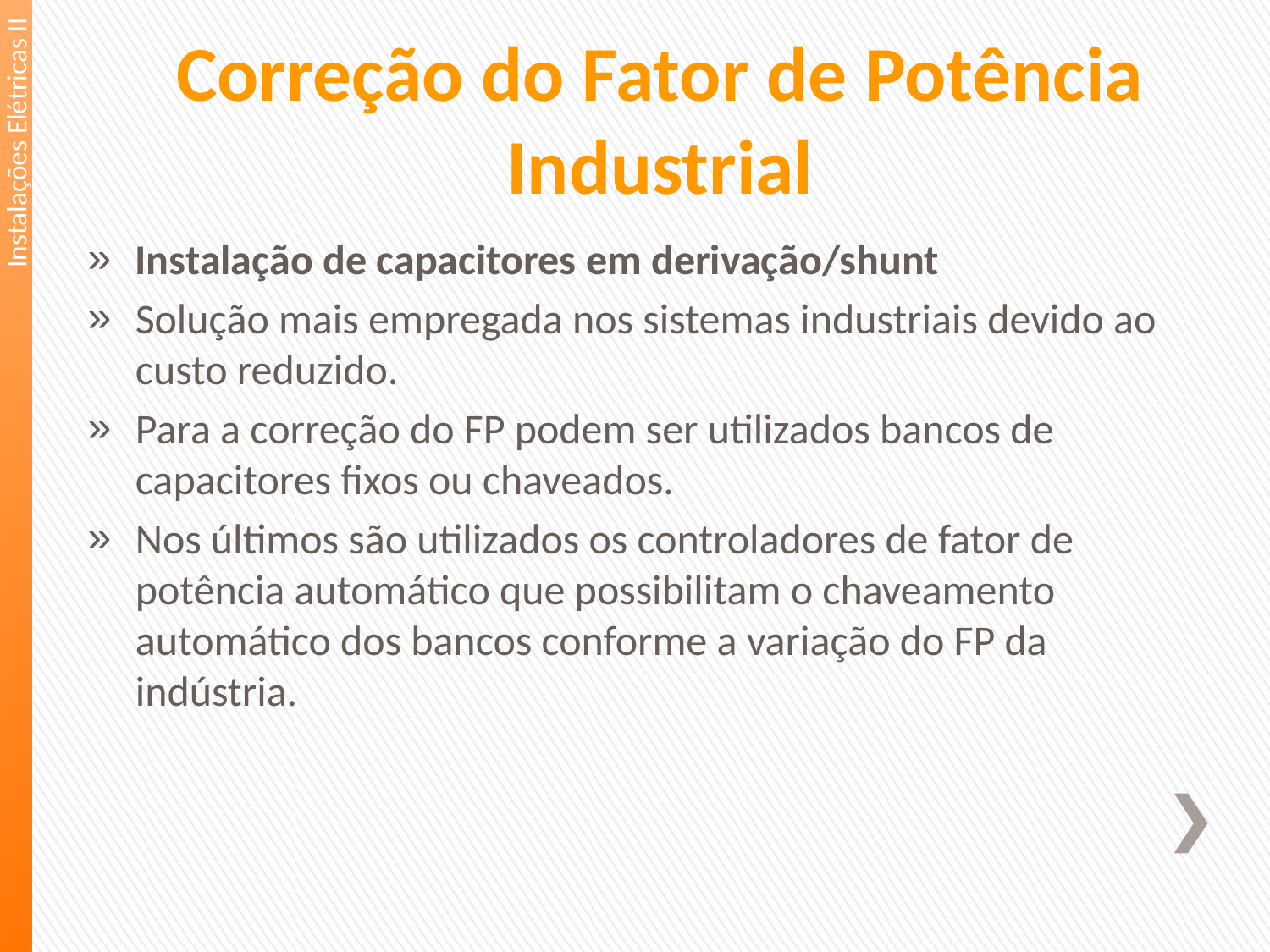

Correção do Fator de Potência Industrial
Instalações Elétricas II
Instalação de capacitores em derivação/shunt
Solução mais empregada nos sistemas industriais devido ao custo reduzido.
Para a correção do FP podem ser utilizados bancos de capacitores fixos ou chaveados.
Nos últimos são utilizados os controladores de fator de potência automático que possibilitam o chaveamento automático dos bancos conforme a variação do FP da indústria.